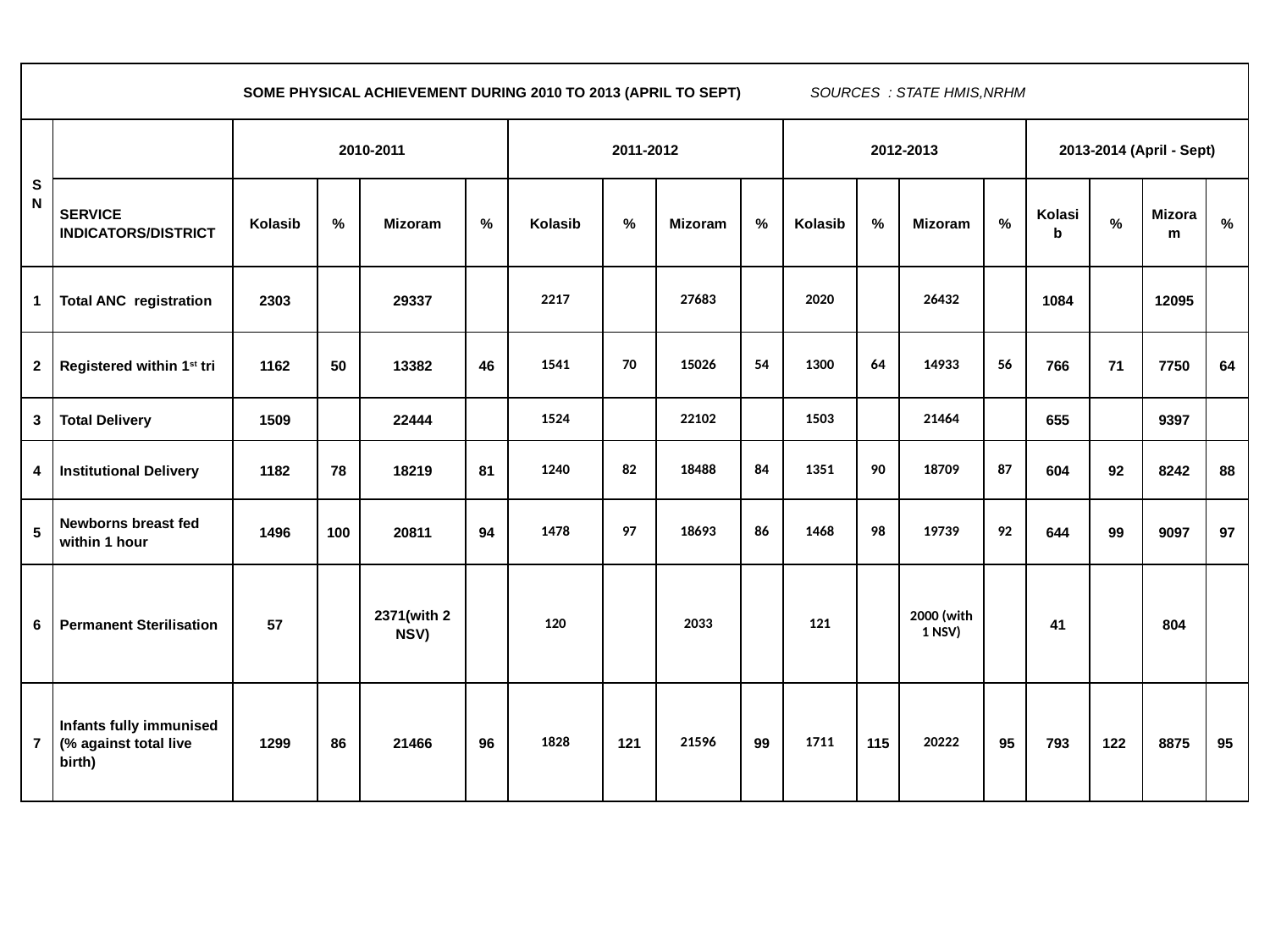

| SOME PHYSICAL ACHIEVEMENT DURING 2010 TO 2013 (APRIL TO SEPT) SOURCES : STATE HMIS,NRHM |  |  |  |  |  |  |  |  |  |  |  |  |  |  |  |  |  |
| --- | --- | --- | --- | --- | --- | --- | --- | --- | --- | --- | --- | --- | --- | --- | --- | --- | --- |
| SN |  | 2010-2011 |  |  |  | 2011-2012 |  |  |  | 2012-2013 |  |  |  | 2013-2014 (April - Sept) |  |  |  |
|  | SERVICE INDICATORS/DISTRICT | Kolasib | % | Mizoram | % | Kolasib | % | Mizoram | % | Kolasib | % | Mizoram | % | Kolasib | % | Mizoram | % |
| 1 | Total ANC registration | 2303 |  | 29337 |  | 2217 |  | 27683 |  | 2020 |  | 26432 |  | 1084 |  | 12095 |  |
| 2 | Registered within 1st tri | 1162 | 50 | 13382 | 46 | 1541 | 70 | 15026 | 54 | 1300 | 64 | 14933 | 56 | 766 | 71 | 7750 | 64 |
| 3 | Total Delivery | 1509 |  | 22444 |  | 1524 |  | 22102 |  | 1503 |  | 21464 |  | 655 |  | 9397 |  |
| 4 | Institutional Delivery | 1182 | 78 | 18219 | 81 | 1240 | 82 | 18488 | 84 | 1351 | 90 | 18709 | 87 | 604 | 92 | 8242 | 88 |
| 5 | Newborns breast fed within 1 hour | 1496 | 100 | 20811 | 94 | 1478 | 97 | 18693 | 86 | 1468 | 98 | 19739 | 92 | 644 | 99 | 9097 | 97 |
| 6 | Permanent Sterilisation | 57 |  | 2371(with 2 NSV) |  | 120 |  | 2033 |  | 121 |  | 2000 (with 1 NSV) |  | 41 |  | 804 |  |
| 7 | Infants fully immunised (% against total live birth) | 1299 | 86 | 21466 | 96 | 1828 | 121 | 21596 | 99 | 1711 | 115 | 20222 | 95 | 793 | 122 | 8875 | 95 |